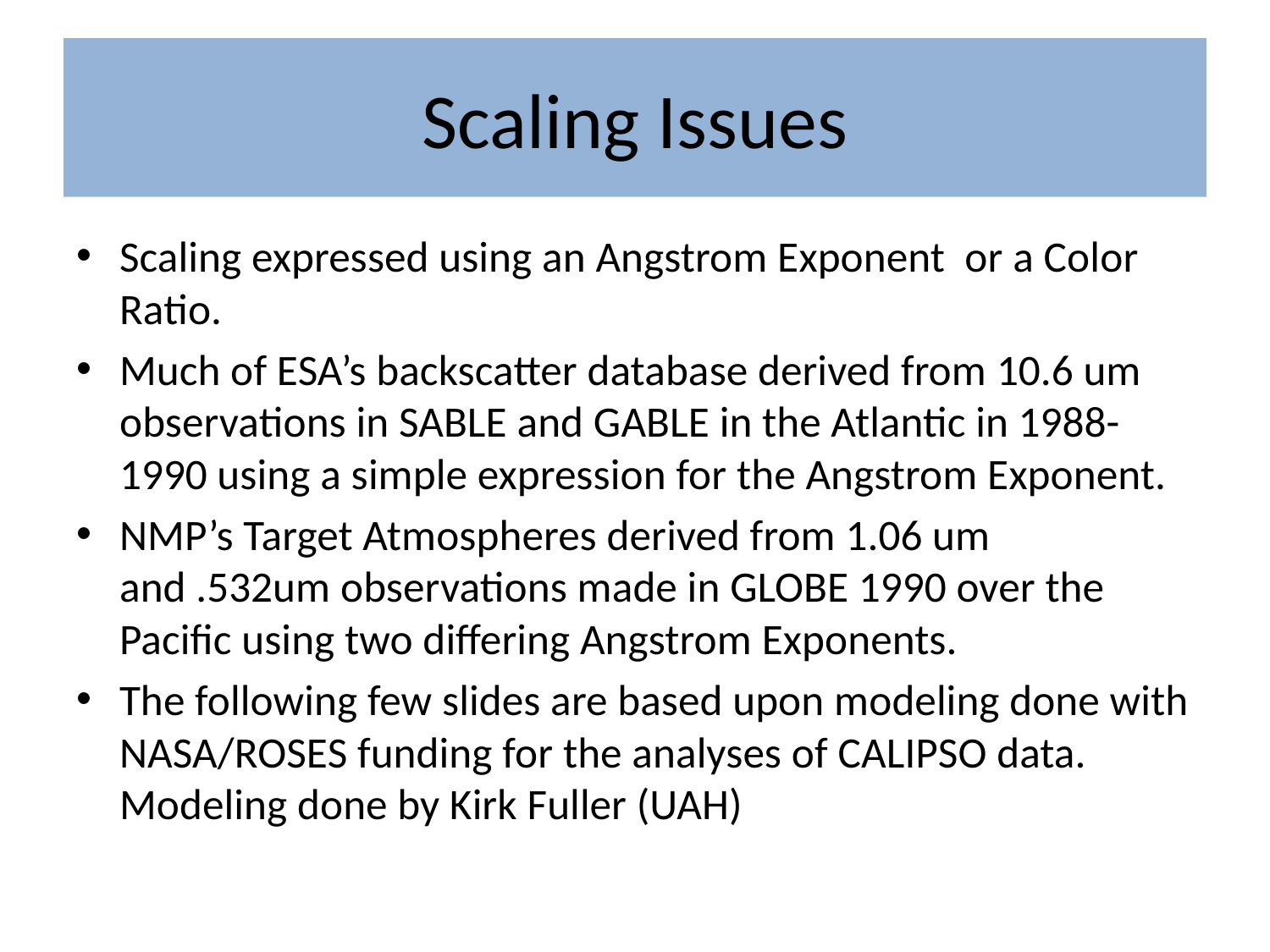

# Scaling Issues
Scaling expressed using an Angstrom Exponent  or a Color Ratio.
Much of ESA’s backscatter database derived from 10.6 um observations in SABLE and GABLE in the Atlantic in 1988-1990 using a simple expression for the Angstrom Exponent.
NMP’s Target Atmospheres derived from 1.06 um and .532um observations made in GLOBE 1990 over the Pacific using two differing Angstrom Exponents.
The following few slides are based upon modeling done with NASA/ROSES funding for the analyses of CALIPSO data. Modeling done by Kirk Fuller (UAH)